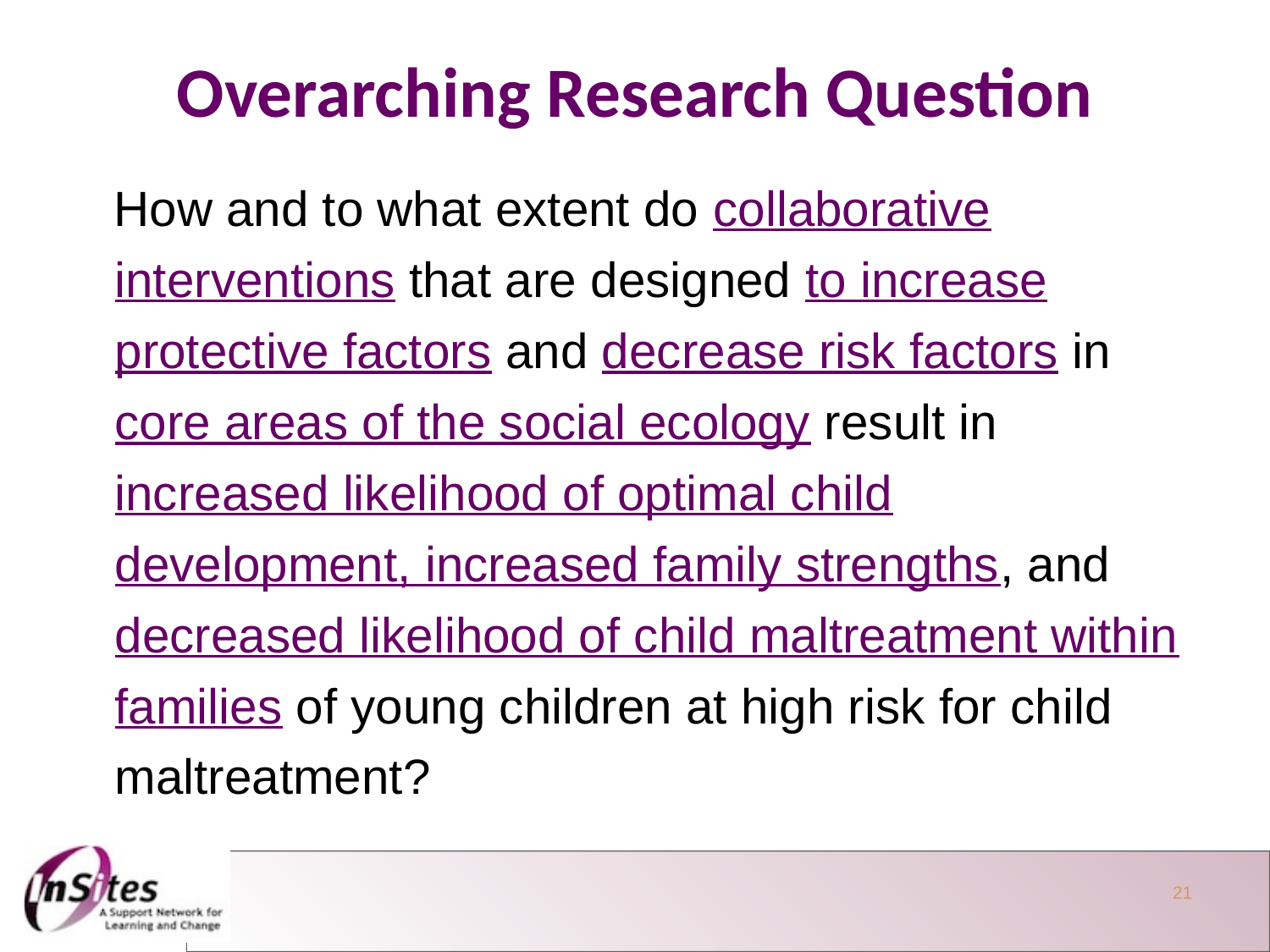

Overarching Research Question
How and to what extent do collaborative interventions that are designed to increase protective factors and decrease risk factors in core areas of the social ecology result in increased likelihood of optimal child development, increased family strengths, and decreased likelihood of child maltreatment within families of young children at high risk for child maltreatment?